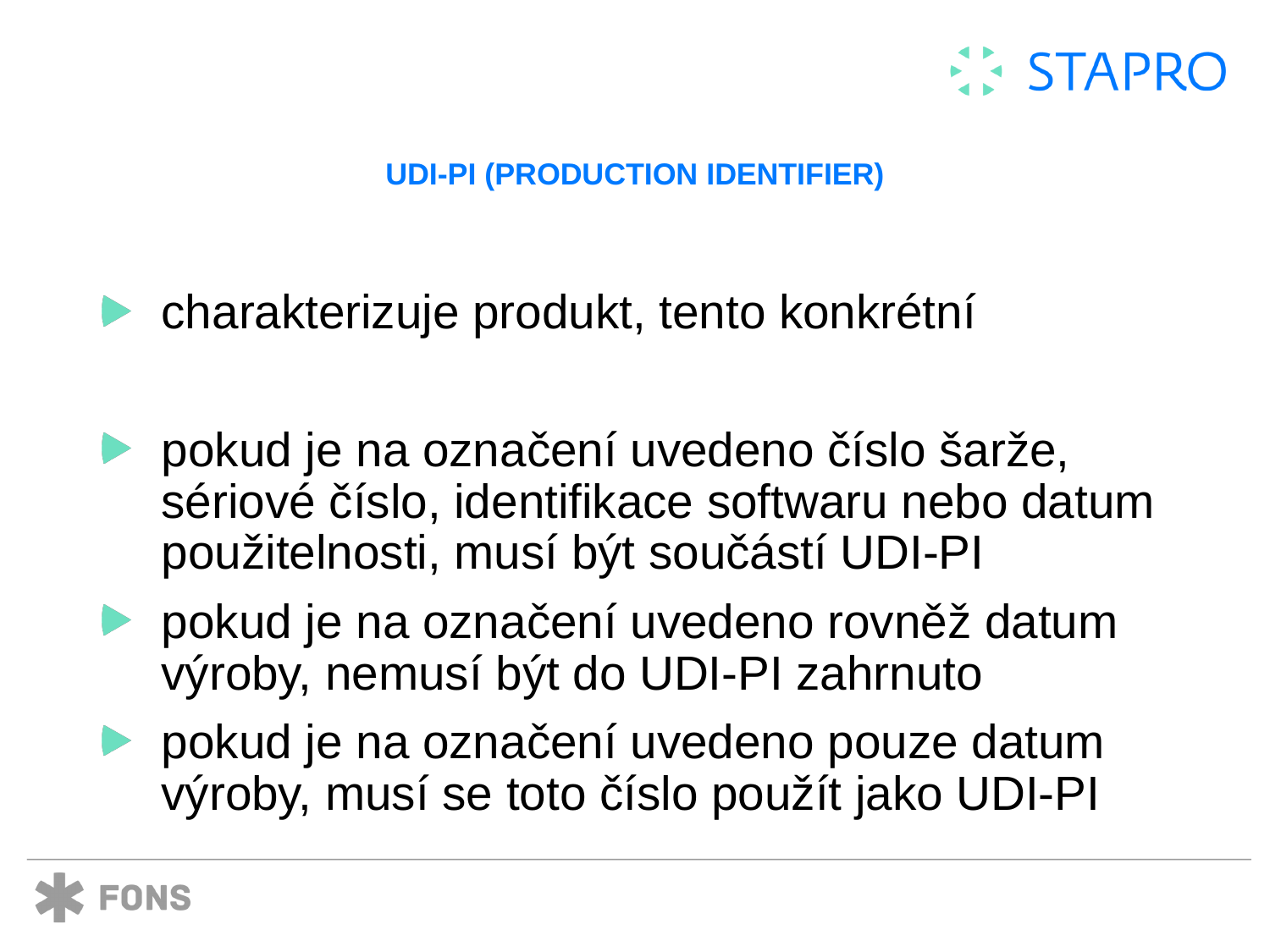

# UDI-PI (Production Identifier)
charakterizuje produkt, tento konkrétní

pokud je na označení uvedeno číslo šarže, sériové číslo, identifikace softwaru nebo datum použitelnosti, musí být součástí UDI-PI
pokud je na označení uvedeno rovněž datum výroby, nemusí být do UDI-PI zahrnuto
pokud je na označení uvedeno pouze datum výroby, musí se toto číslo použít jako UDI-PI